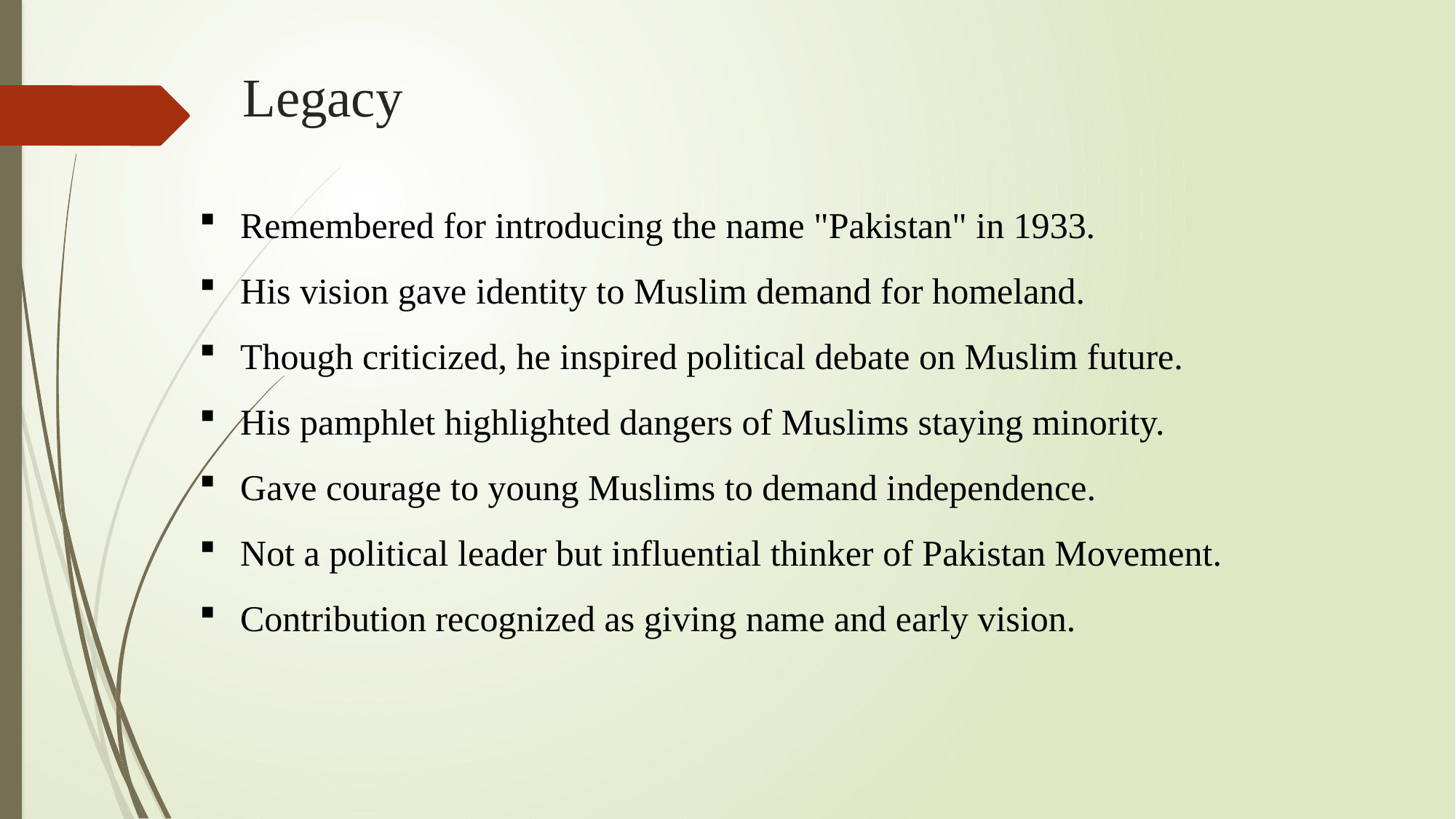

# Legacy
Remembered for introducing the name "Pakistan" in 1933.
His vision gave identity to Muslim demand for homeland.
Though criticized, he inspired political debate on Muslim future.
His pamphlet highlighted dangers of Muslims staying minority.
Gave courage to young Muslims to demand independence.
Not a political leader but influential thinker of Pakistan Movement.
Contribution recognized as giving name and early vision.